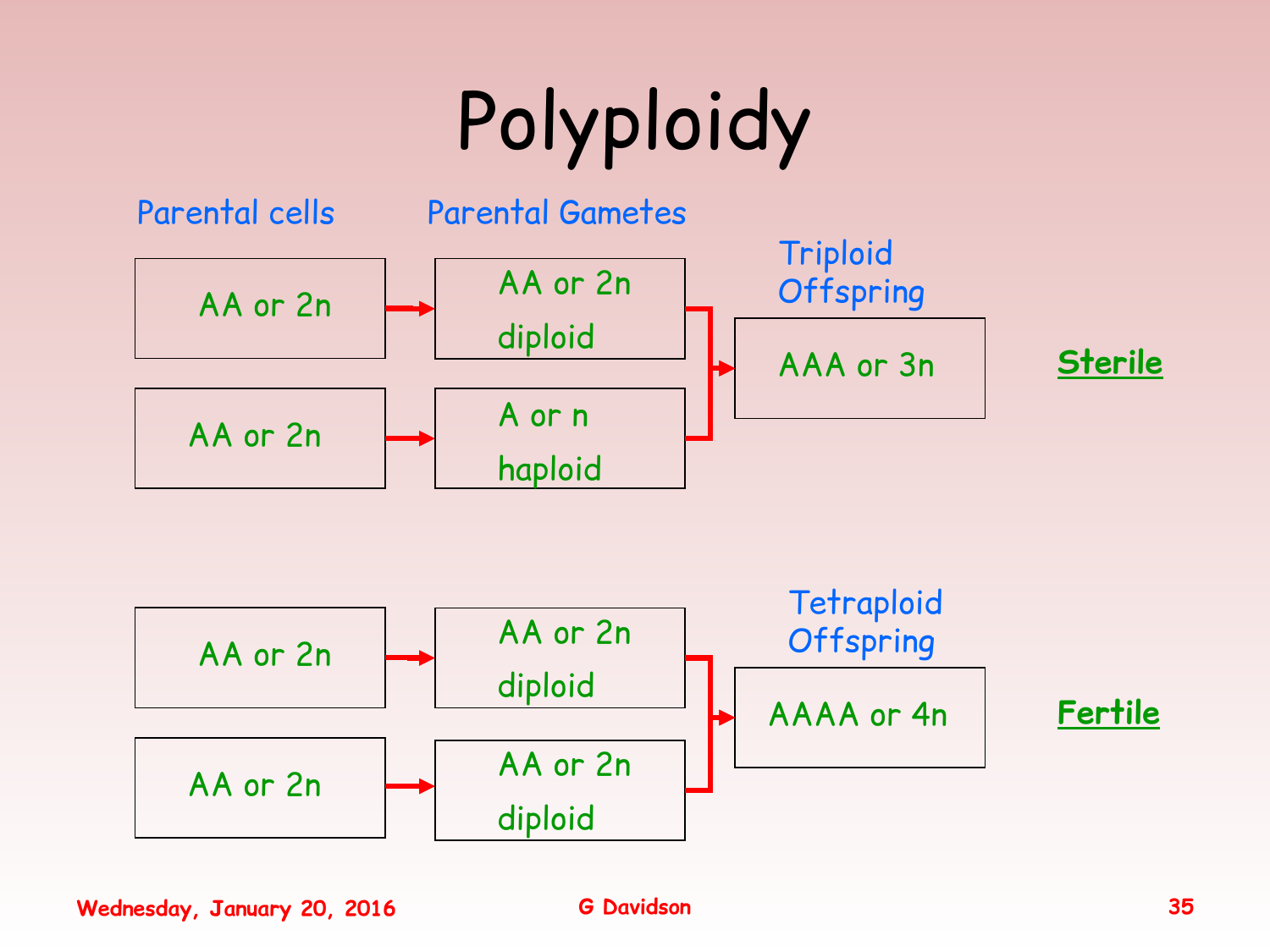

# Polyploidy
Parental cells
Parental Gametes
Triploid Offspring
AA or 2n
diploid

AA or 2n

Sterile
AAA or 3n

A or n
haploid
AA or 2n
Tetraploid Offspring
AA or 2n
diploid

AA or 2n

Fertile
AAAA or 4n

AA or 2n
diploid

AA or 2n
Wednesday, January 20, 2016
G Davidson
35